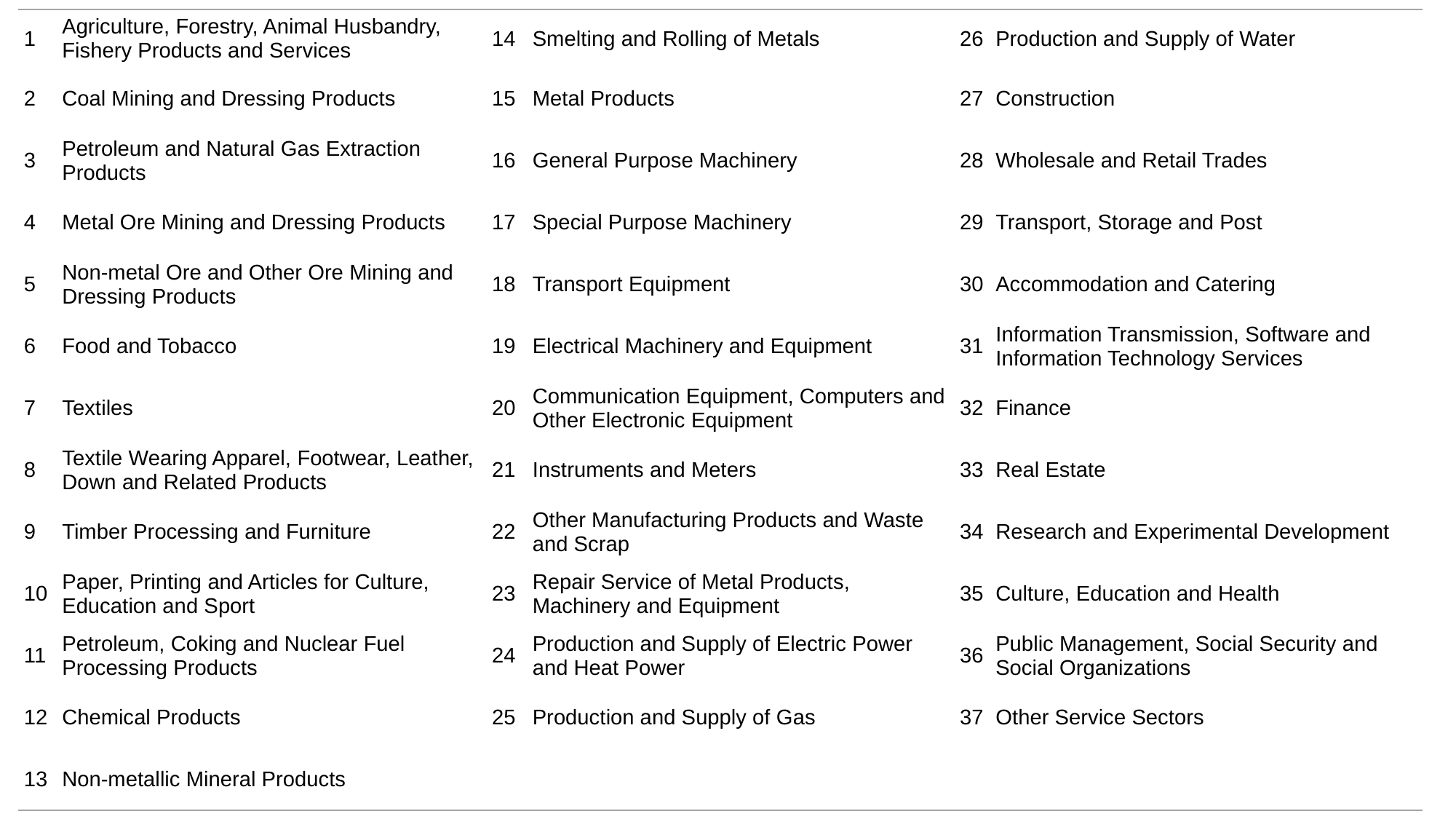

| 1 | Agriculture, Forestry, Animal Husbandry, Fishery Products and Services | 14 | Smelting and Rolling of Metals | 26 | Production and Supply of Water |
| --- | --- | --- | --- | --- | --- |
| 2 | Coal Mining and Dressing Products | 15 | Metal Products | 27 | Construction |
| 3 | Petroleum and Natural Gas Extraction Products | 16 | General Purpose Machinery | 28 | Wholesale and Retail Trades |
| 4 | Metal Ore Mining and Dressing Products | 17 | Special Purpose Machinery | 29 | Transport, Storage and Post |
| 5 | Non-metal Ore and Other Ore Mining and Dressing Products | 18 | Transport Equipment | 30 | Accommodation and Catering |
| 6 | Food and Tobacco | 19 | Electrical Machinery and Equipment | 31 | Information Transmission, Software and Information Technology Services |
| 7 | Textiles | 20 | Communication Equipment, Computers and Other Electronic Equipment | 32 | Finance |
| 8 | Textile Wearing Apparel, Footwear, Leather, Down and Related Products | 21 | Instruments and Meters | 33 | Real Estate |
| 9 | Timber Processing and Furniture | 22 | Other Manufacturing Products and Waste and Scrap | 34 | Research and Experimental Development |
| 10 | Paper, Printing and Articles for Culture, Education and Sport | 23 | Repair Service of Metal Products, Machinery and Equipment | 35 | Culture, Education and Health |
| 11 | Petroleum, Coking and Nuclear Fuel Processing Products | 24 | Production and Supply of Electric Power and Heat Power | 36 | Public Management, Social Security and Social Organizations |
| 12 | Chemical Products | 25 | Production and Supply of Gas | 37 | Other Service Sectors |
| 13 | Non-metallic Mineral Products |  |  |  |  |